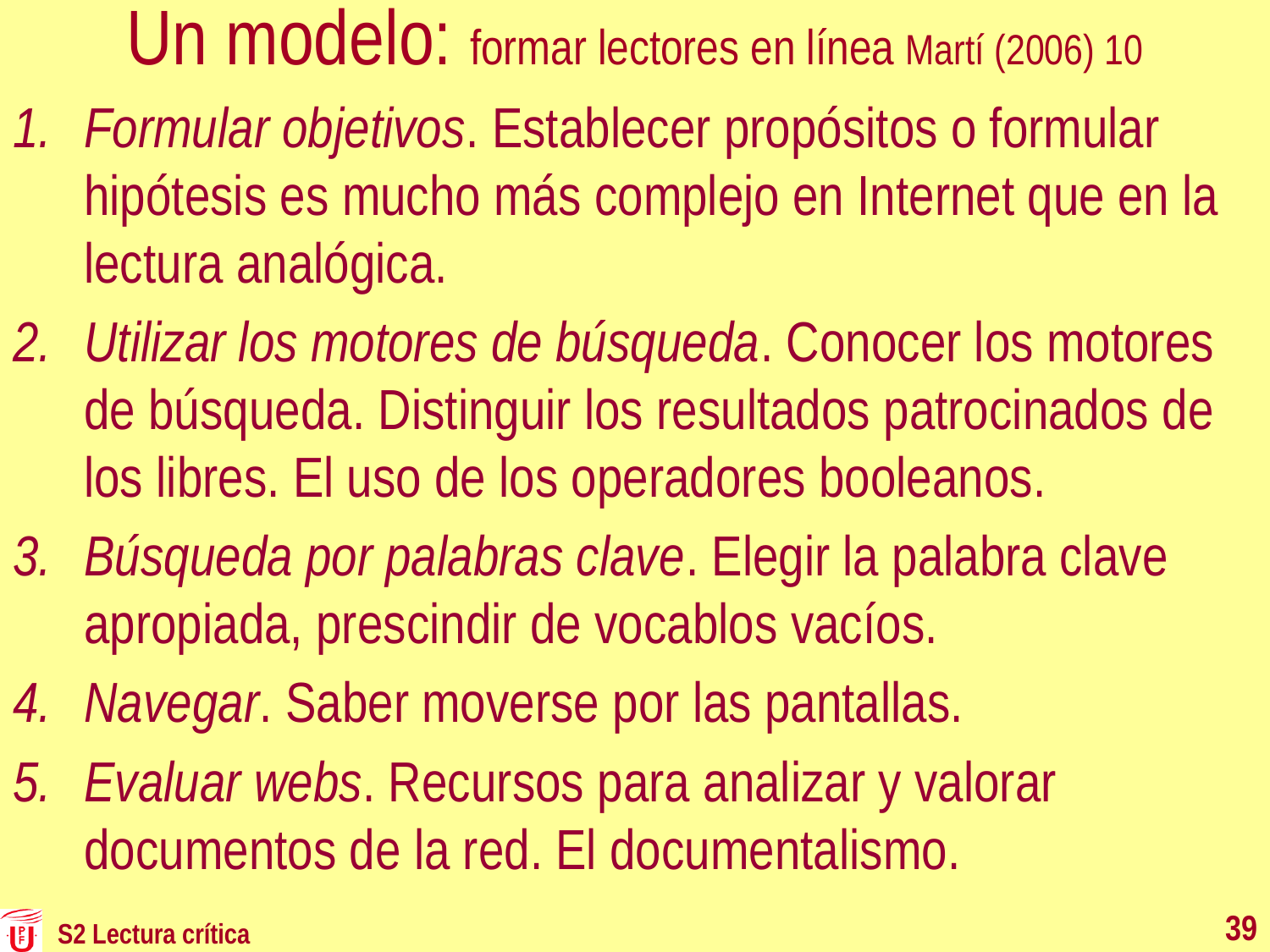

# Un modelo: formar lectores en línea Martí (2006) 10
Formular objetivos. Establecer propósitos o formular hipótesis es mucho más complejo en Internet que en la lectura analógica.
Utilizar los motores de búsqueda. Conocer los motores de búsqueda. Distinguir los resultados patrocinados de los libres. El uso de los operadores booleanos.
Búsqueda por palabras clave. Elegir la palabra clave apropiada, prescindir de vocablos vacíos.
Navegar. Saber moverse por las pantallas.
Evaluar webs. Recursos para analizar y valorar documentos de la red. El documentalismo.
39
S2 Lectura crítica